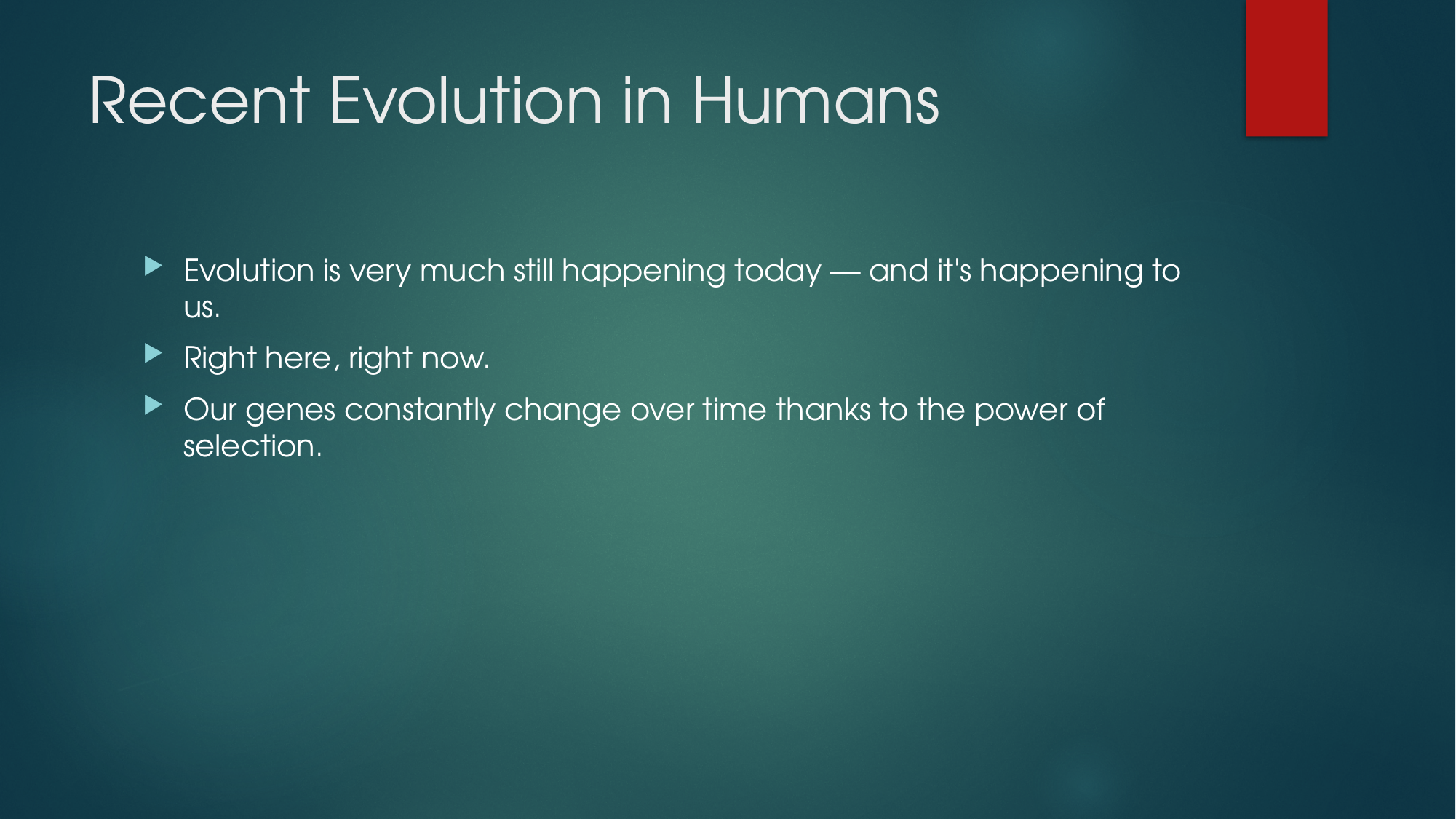

# Recent Evolution in Humans
Evolution is very much still happening today — and it's happening to us.
Right here, right now.
Our genes constantly change over time thanks to the power of selection.